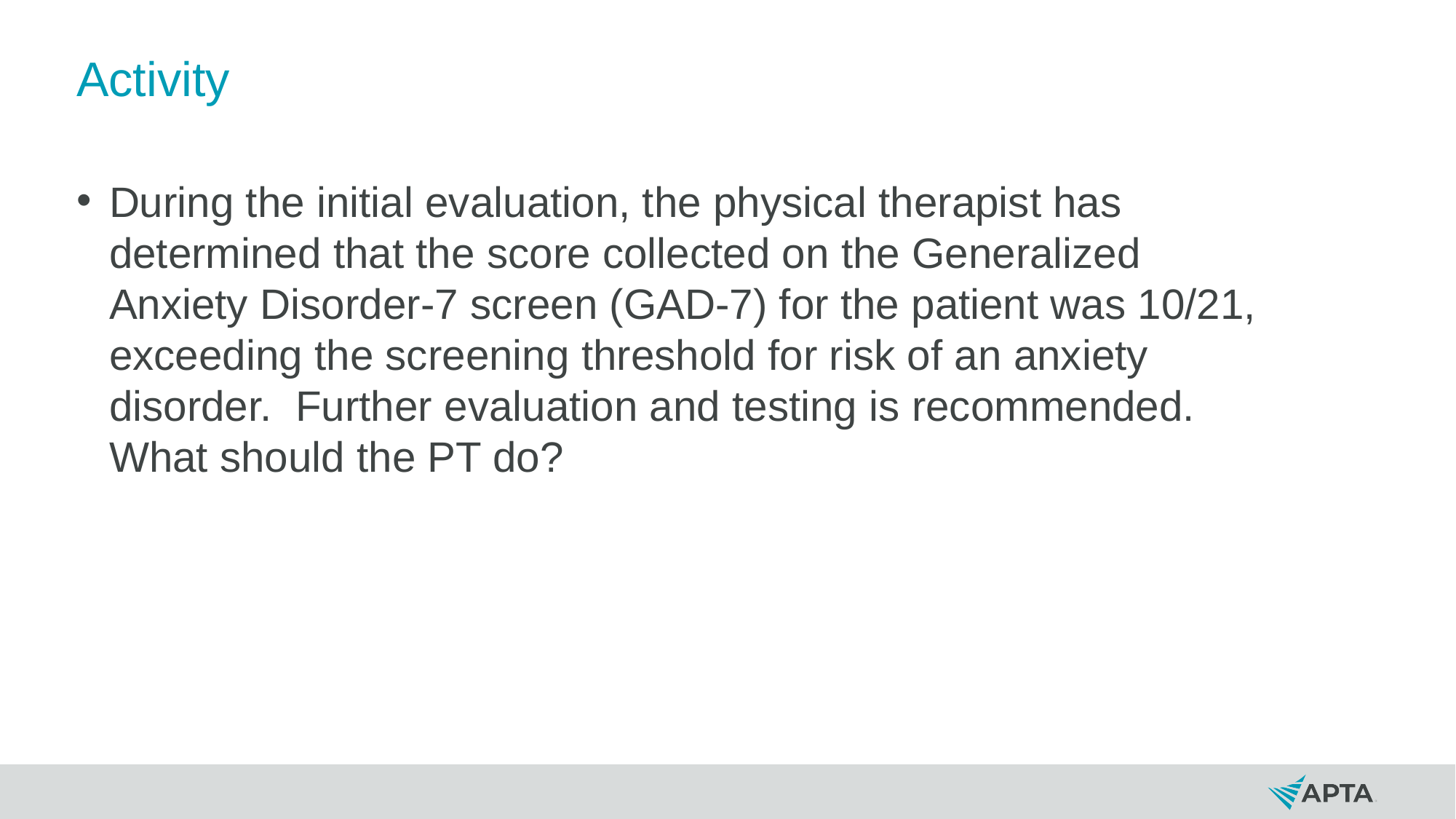

# Activity
During the initial evaluation, the physical therapist has determined that the score collected on the Generalized Anxiety Disorder-7 screen (GAD-7) for the patient was 10/21, exceeding the screening threshold for risk of an anxiety disorder.  Further evaluation and testing is recommended. What should the PT do?